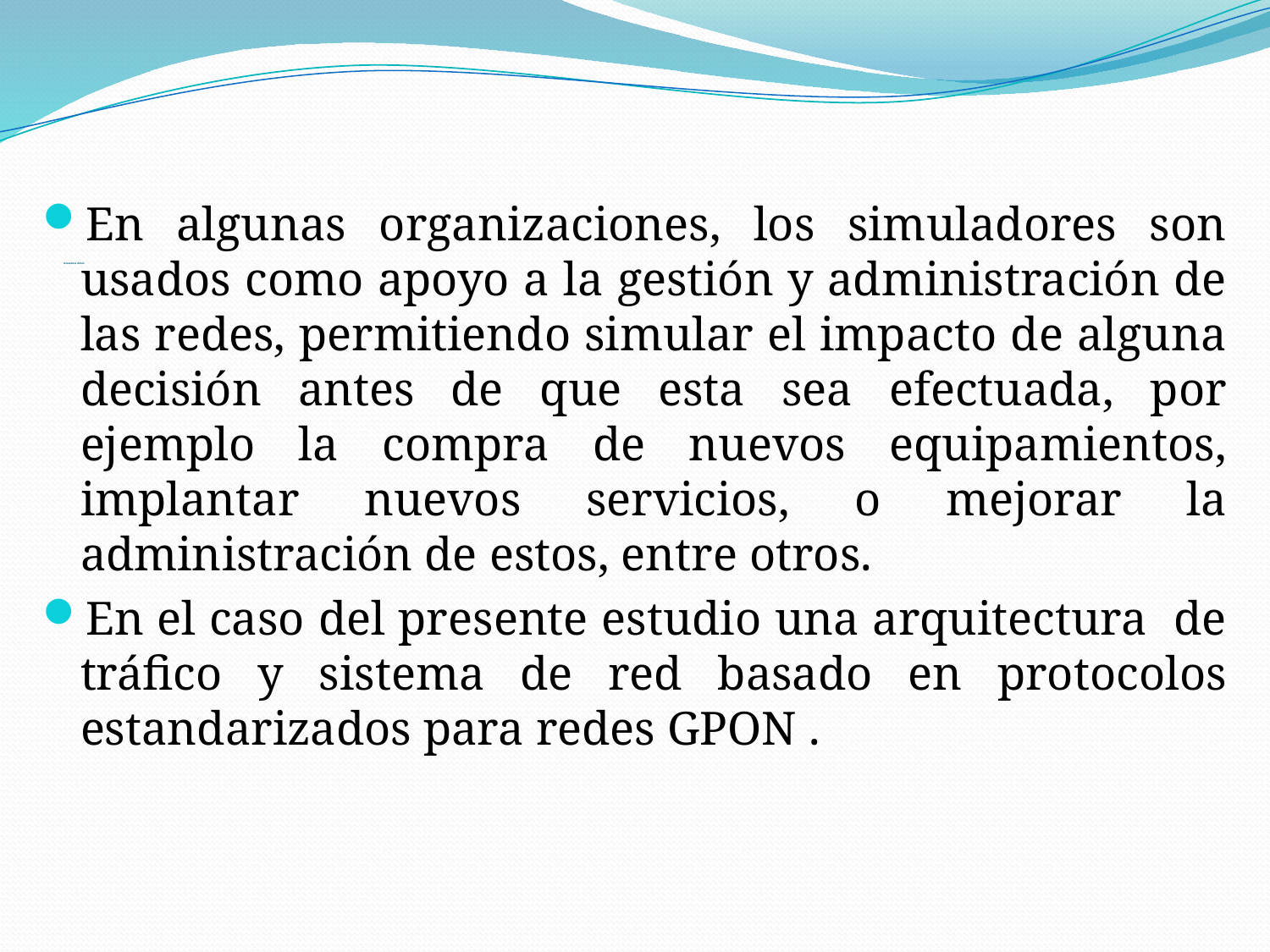

# Simuladores de Red
En algunas organizaciones, los simuladores son usados como apoyo a la gestión y administración de las redes, permitiendo simular el impacto de alguna decisión antes de que esta sea efectuada, por ejemplo la compra de nuevos equipamientos, implantar nuevos servicios, o mejorar la administración de estos, entre otros.
En el caso del presente estudio una arquitectura  de tráfico y sistema de red basado en protocolos estandarizados para redes GPON .